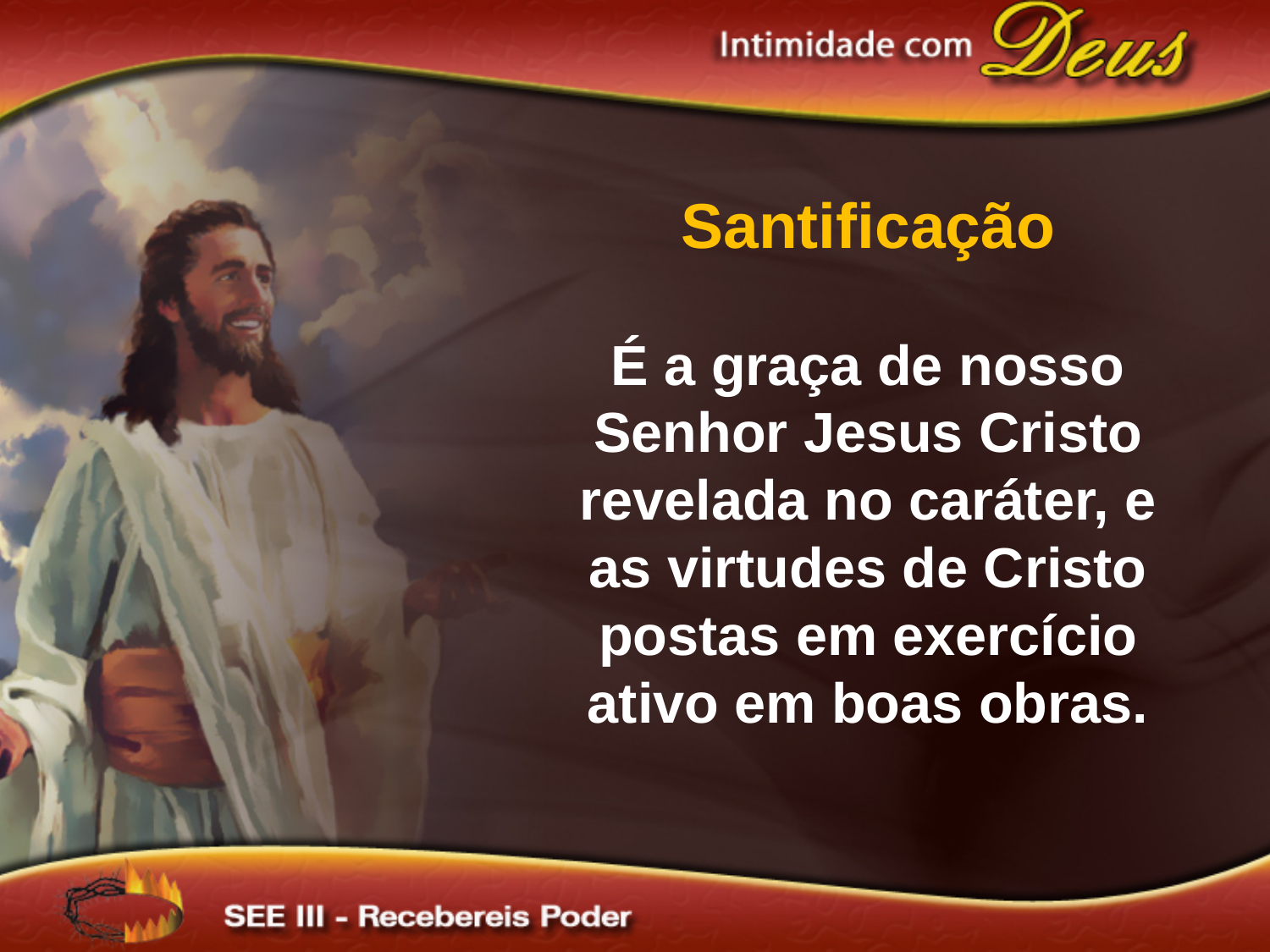

Santificação

É a graça de nosso Senhor Jesus Cristo revelada no caráter, e as virtudes de Cristo postas em exercício ativo em boas obras.